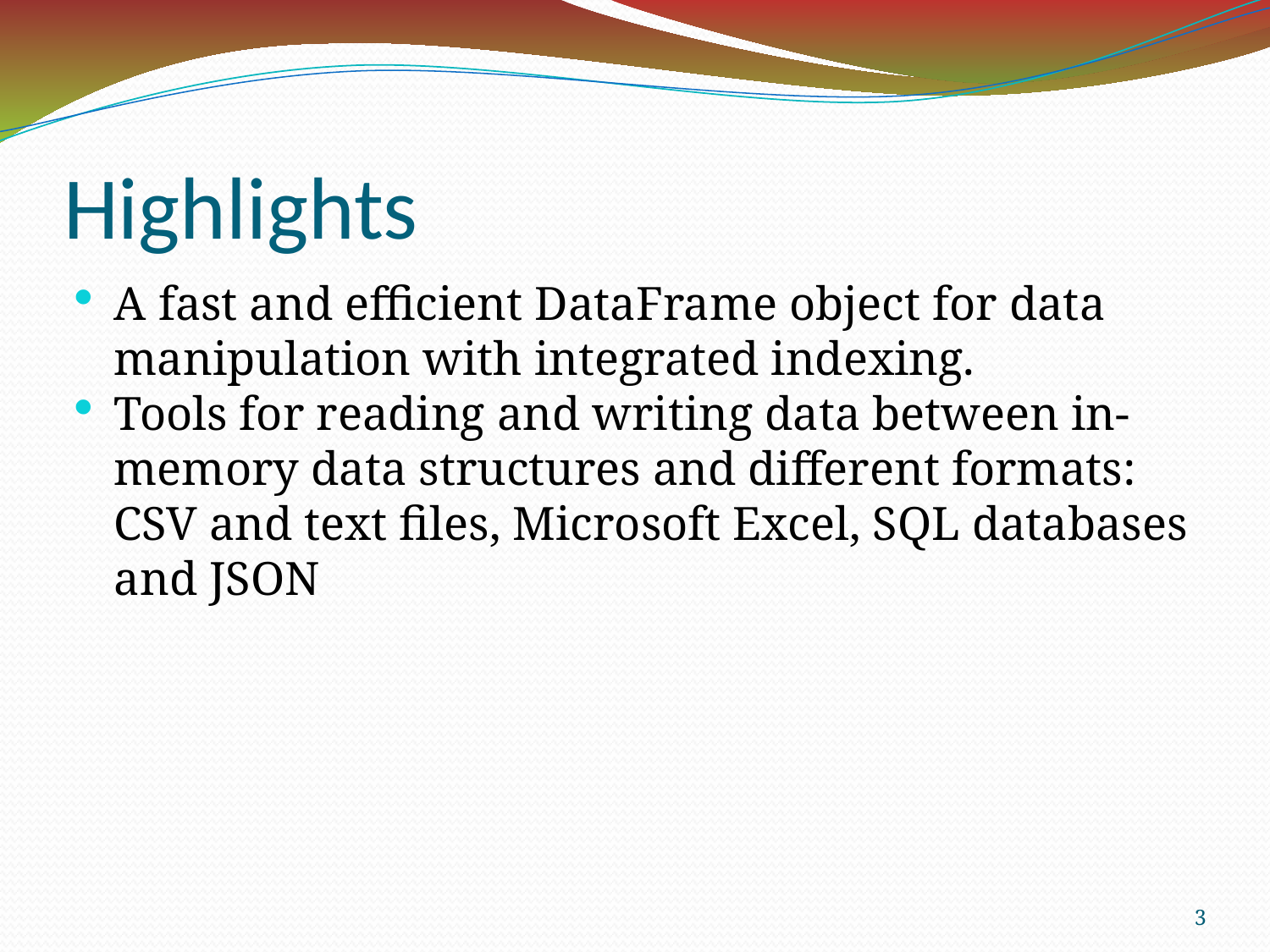

Highlights
A fast and efficient DataFrame object for data manipulation with integrated indexing.
Tools for reading and writing data between in-memory data structures and different formats: CSV and text files, Microsoft Excel, SQL databases and JSON
3